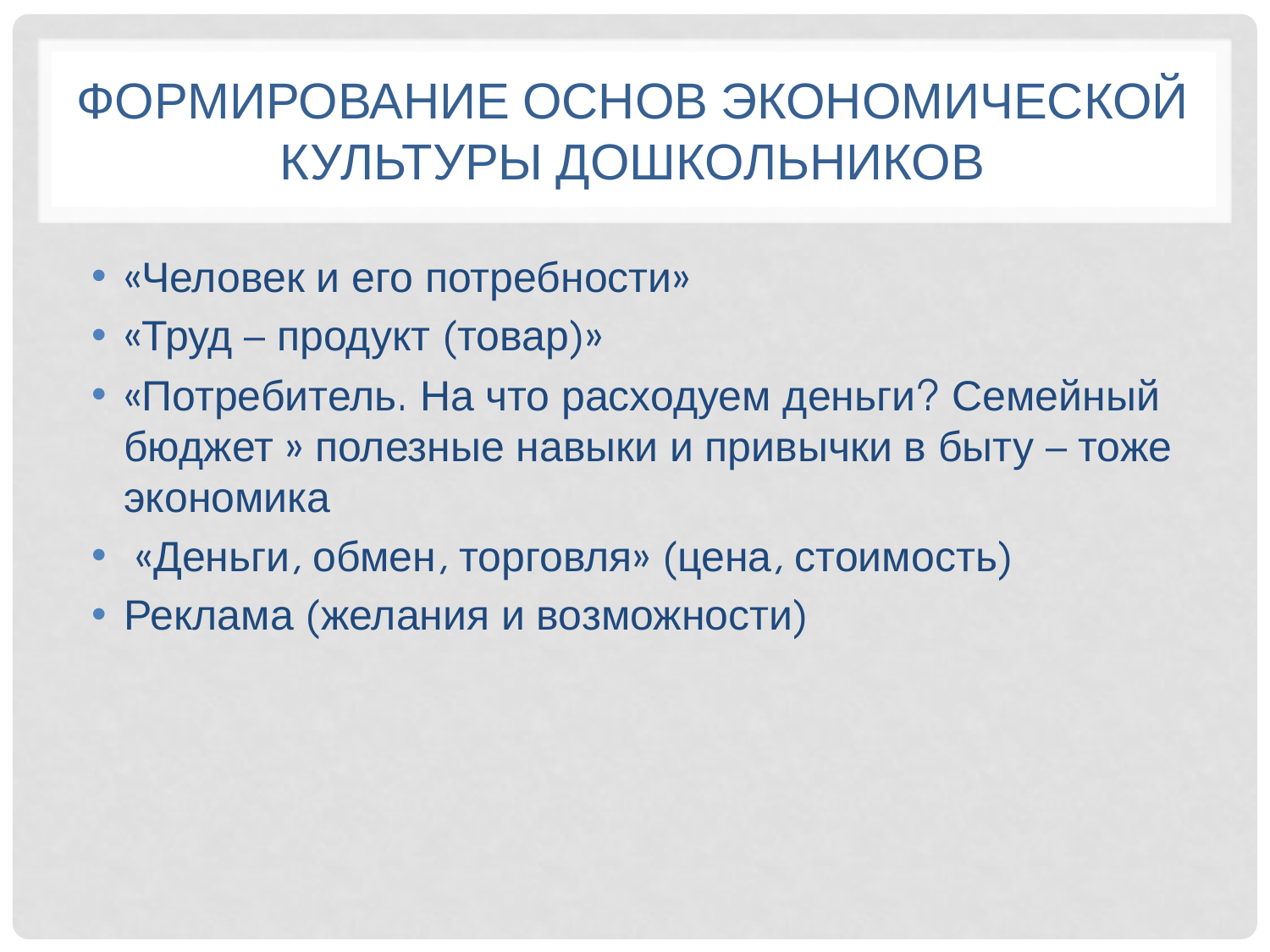

# Формирование основ экономической культуры дошкольников
«Человек и его потребности»
«Труд – продукт (товар)»
«Потребитель. На что расходуем деньги? Семейный бюджет » полезные навыки и привычки в быту – тоже экономика
 «Деньги, обмен, торговля» (цена, стоимость)
Реклама (желания и возможности)